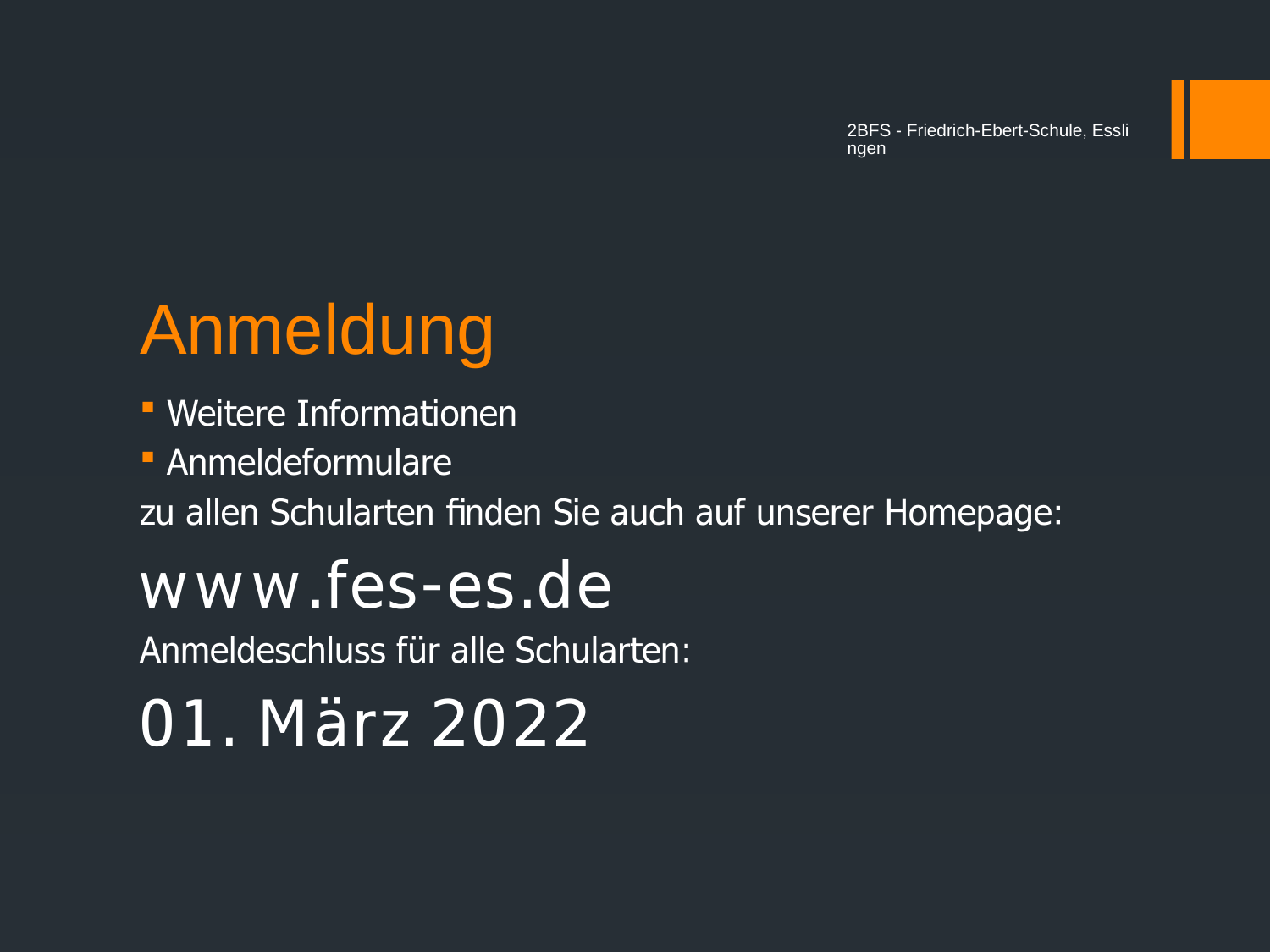

2BFS - Friedrich-Ebert-Schule, Esslingen
# Anmeldung
 Weitere Informationen
 Anmeldeformulare
zu allen Schularten finden Sie auch auf unserer Homepage:
www.fes-es.de
Anmeldeschluss für alle Schularten:
01. März 2022